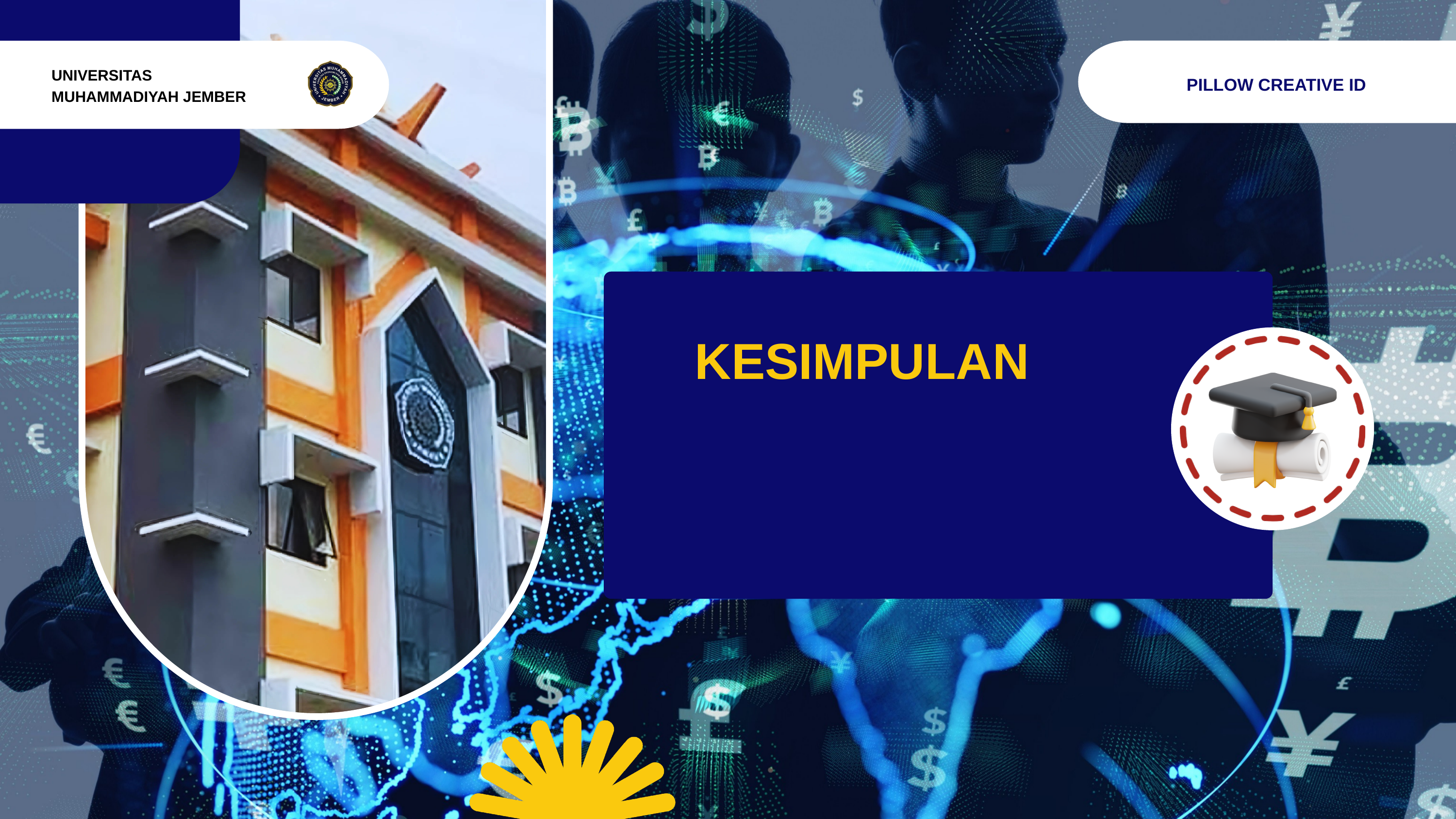

3
sc

UNIVERSITAS
MUHAMMADIYAH JEMBER

PILLOW CREATIVE ID

3

4
KESIMPULAN

7

METODE PENELITIAN